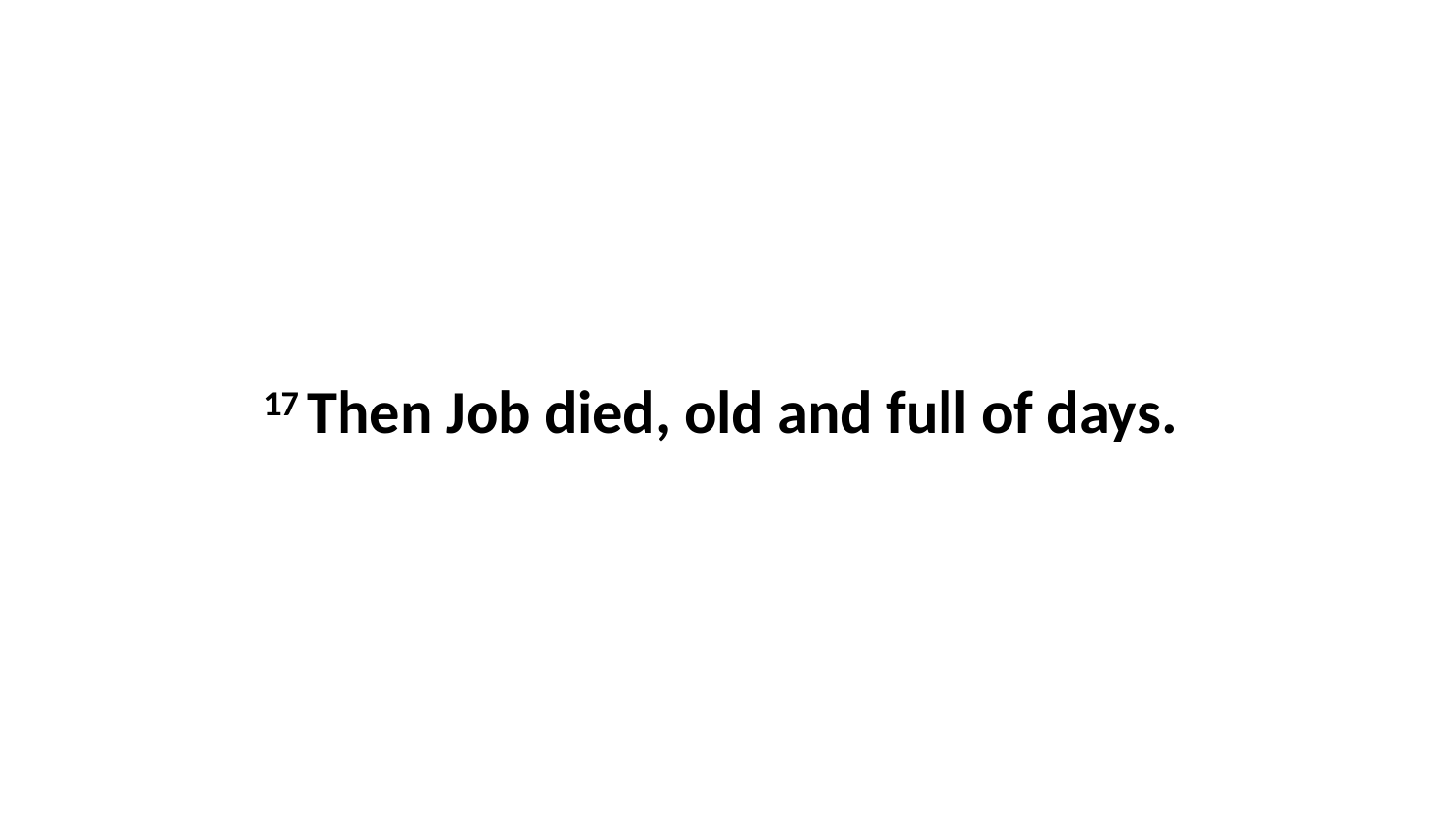

17 Then Job died, old and full of days.